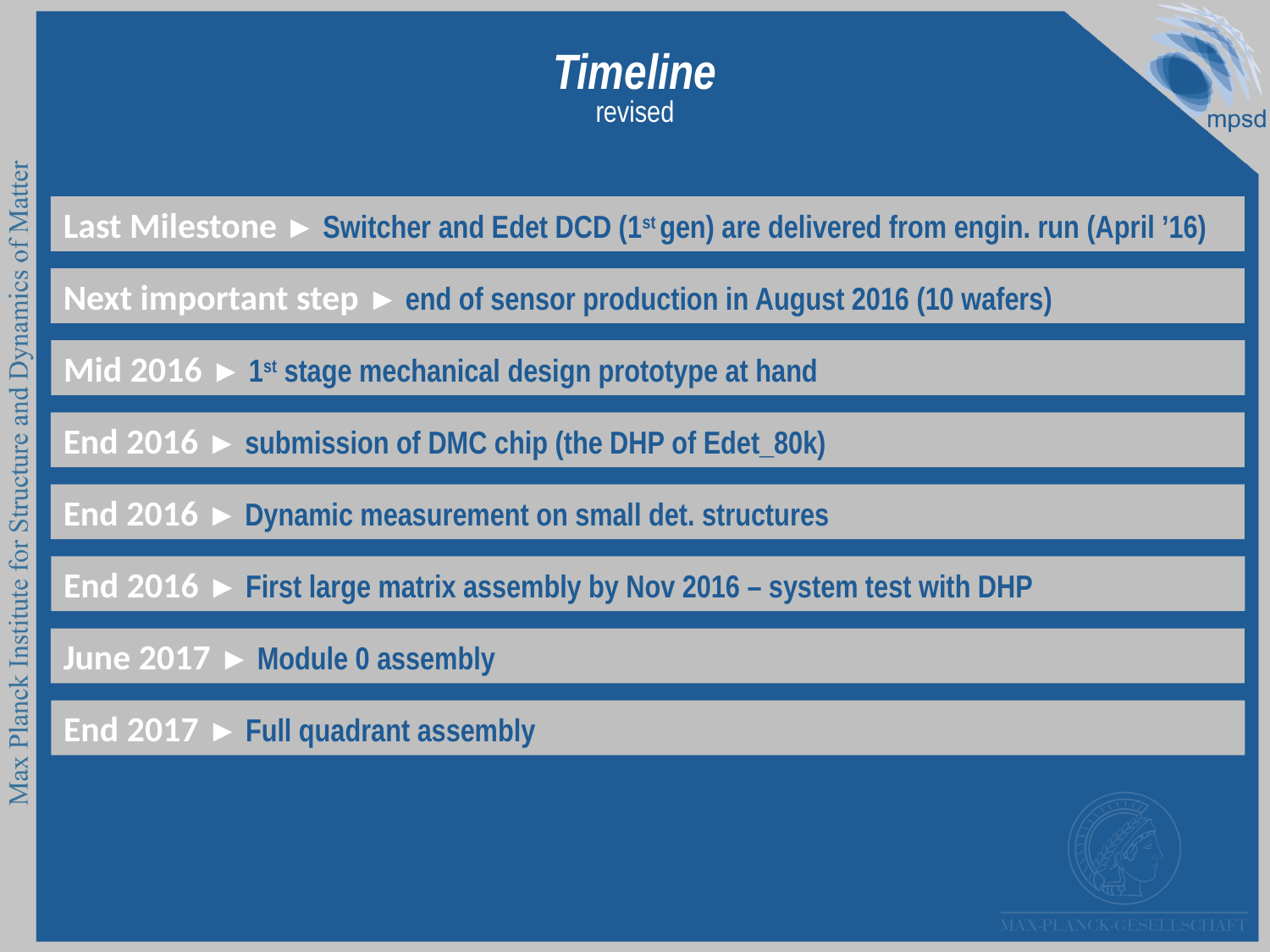

# Timeline
revised
Last Milestone ► Switcher and Edet DCD (1st gen) are delivered from engin. run (April ’16)
Next important step ► end of sensor production in August 2016 (10 wafers)
Mid 2016 ► 1st stage mechanical design prototype at hand
End 2016 ► submission of DMC chip (the DHP of Edet_80k)
End 2016 ► Dynamic measurement on small det. structures
End 2016 ► First large matrix assembly by Nov 2016 – system test with DHP
June 2017 ► Module 0 assembly
End 2017 ► Full quadrant assembly
March 2016 ► DEPFET production start (DH1k) (Phase III)
March 2016 ► Completion of  sensor production (DH80k)  (Phase IV)
July 2017 ► Completion of   DH80k detector system  (Phase VI)
Dec. 2017 ► Completion of  sensor production (DH1k)  (Phase V)
2018 ► Completion of   DH1k detector system  (Phase VII)